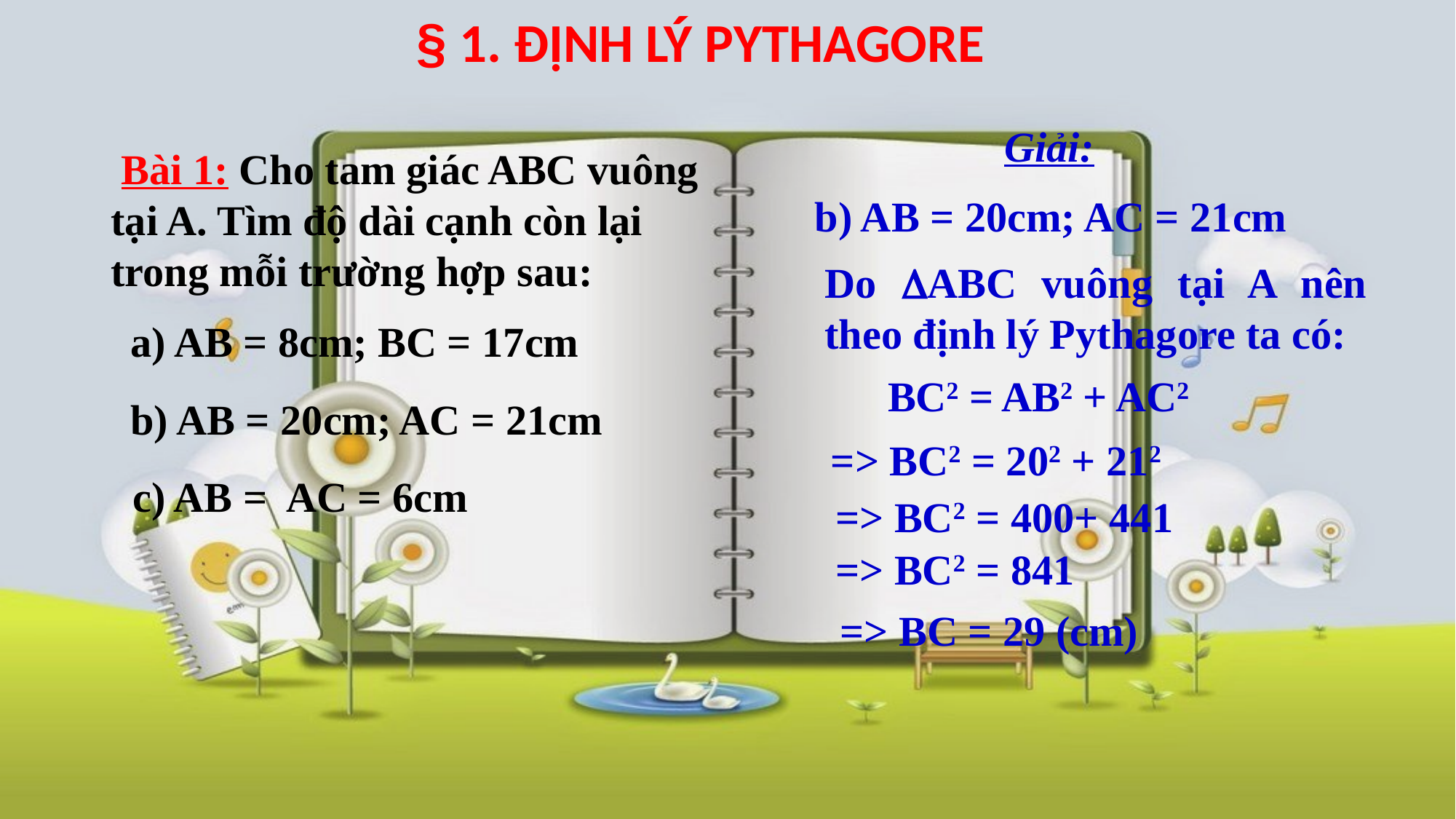

§ 1. ĐỊNH LÝ PYTHAGORE
Giải:
 Bài 1: Cho tam giác ABC vuông tại A. Tìm độ dài cạnh còn lại trong mỗi trường hợp sau:
 b) AB = 20cm; AC = 21cm
Do ΔABC vuông tại A nên theo định lý Pythagore ta có:
 a) AB = 8cm; BC = 17cm
 BC2 = AB2 + AC2
 b) AB = 20cm; AC = 21cm
 => BC2 = 202 + 212
 c) AB =  AC = 6cm
 => BC2 = 400+ 441
 => BC2 = 841
 => BC = 29 (cm)